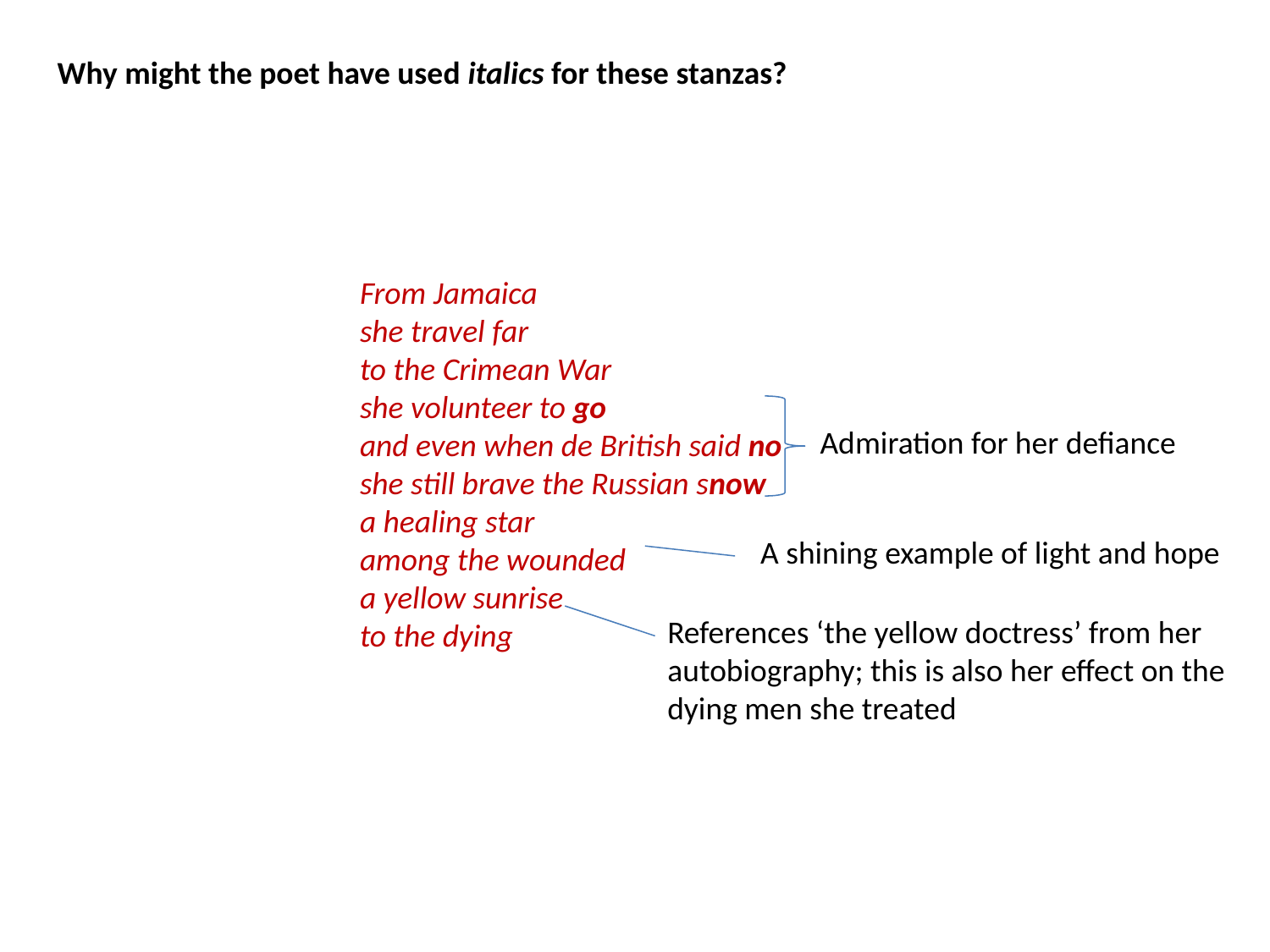

Why might the poet have used italics for these stanzas?

From Jamaica
she travel far
to the Crimean War
she volunteer to go
and even when de British said no
she still brave the Russian snow
a healing star
among the wounded
a yellow sunrise
to the dying

Admiration for her defiance
A shining example of light and hope
References ‘the yellow doctress’ from her autobiography; this is also her effect on the dying men she treated